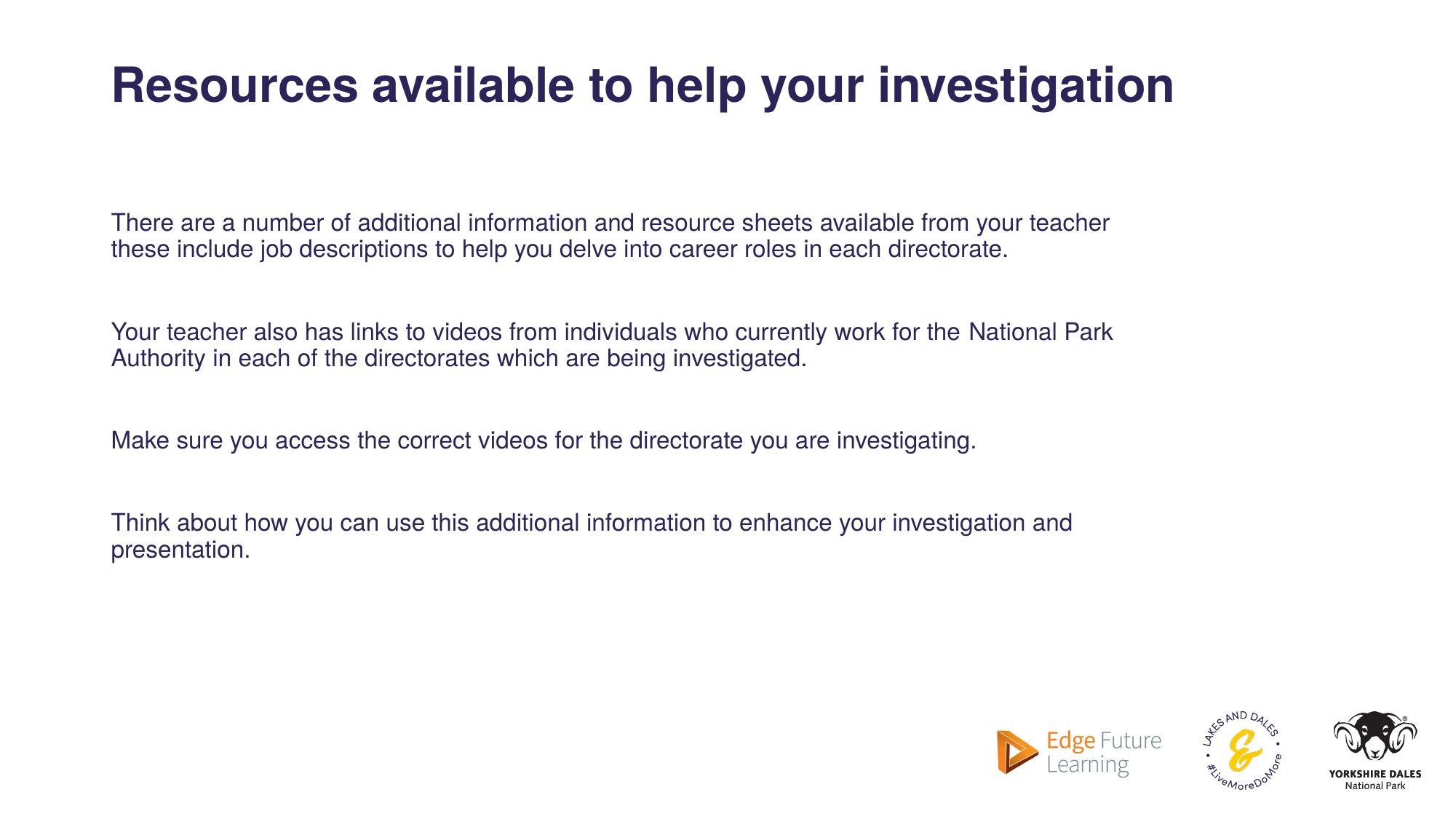

# Resources available to help your investigation
There are a number of additional information and resource sheets available from your teacher these include job descriptions to help you delve into career roles in each directorate.

Your teacher also has links to videos from individuals who currently work for the National Park Authority in each of the directorates which are being investigated.

Make sure you access the correct videos for the directorate you are investigating.

Think about how you can use this additional information to enhance your investigation and presentation.